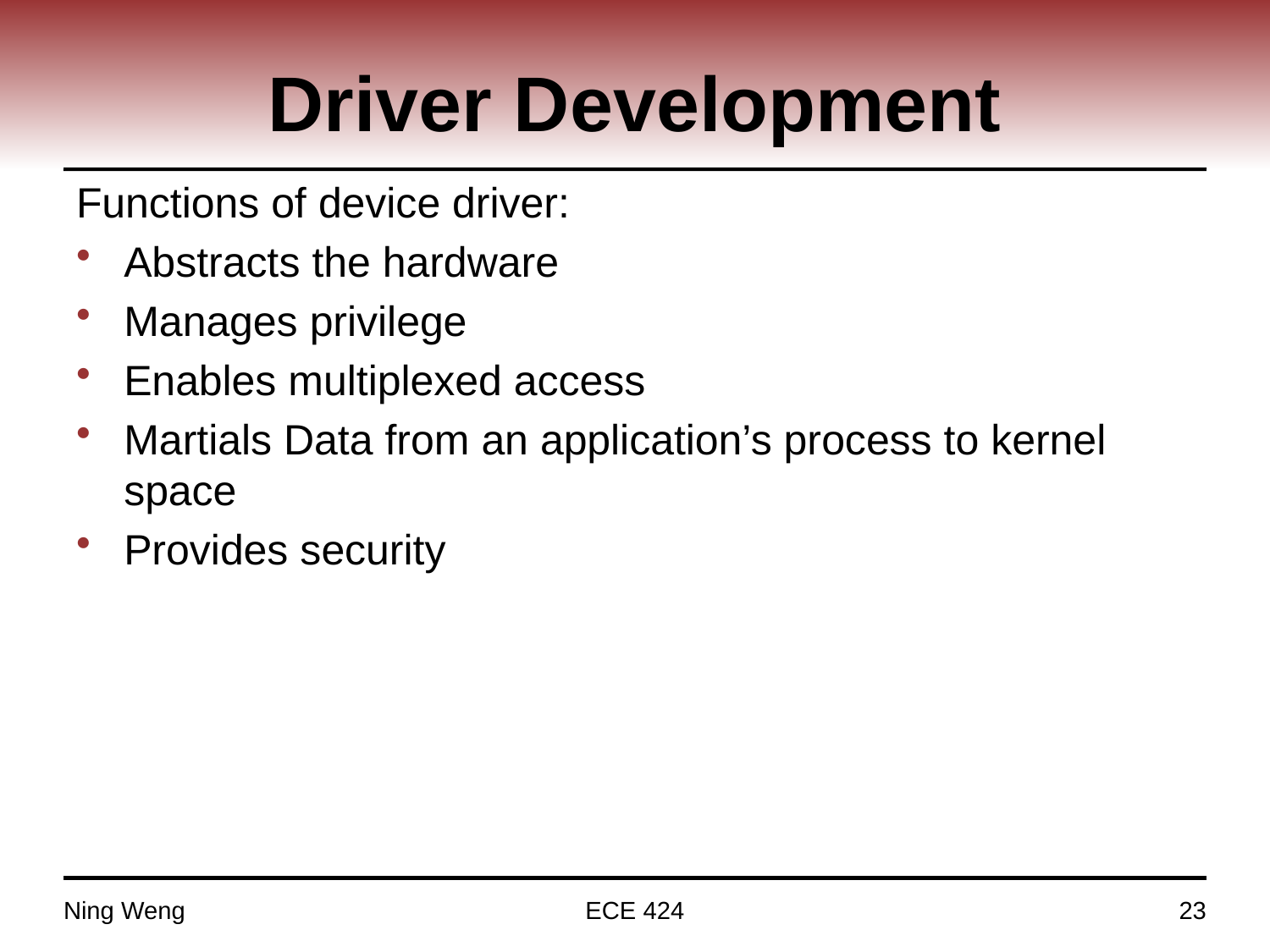

# Driver Development
Functions of device driver:
Abstracts the hardware
Manages privilege
Enables multiplexed access
Martials Data from an application’s process to kernel space
Provides security
Ning Weng
ECE 424
23